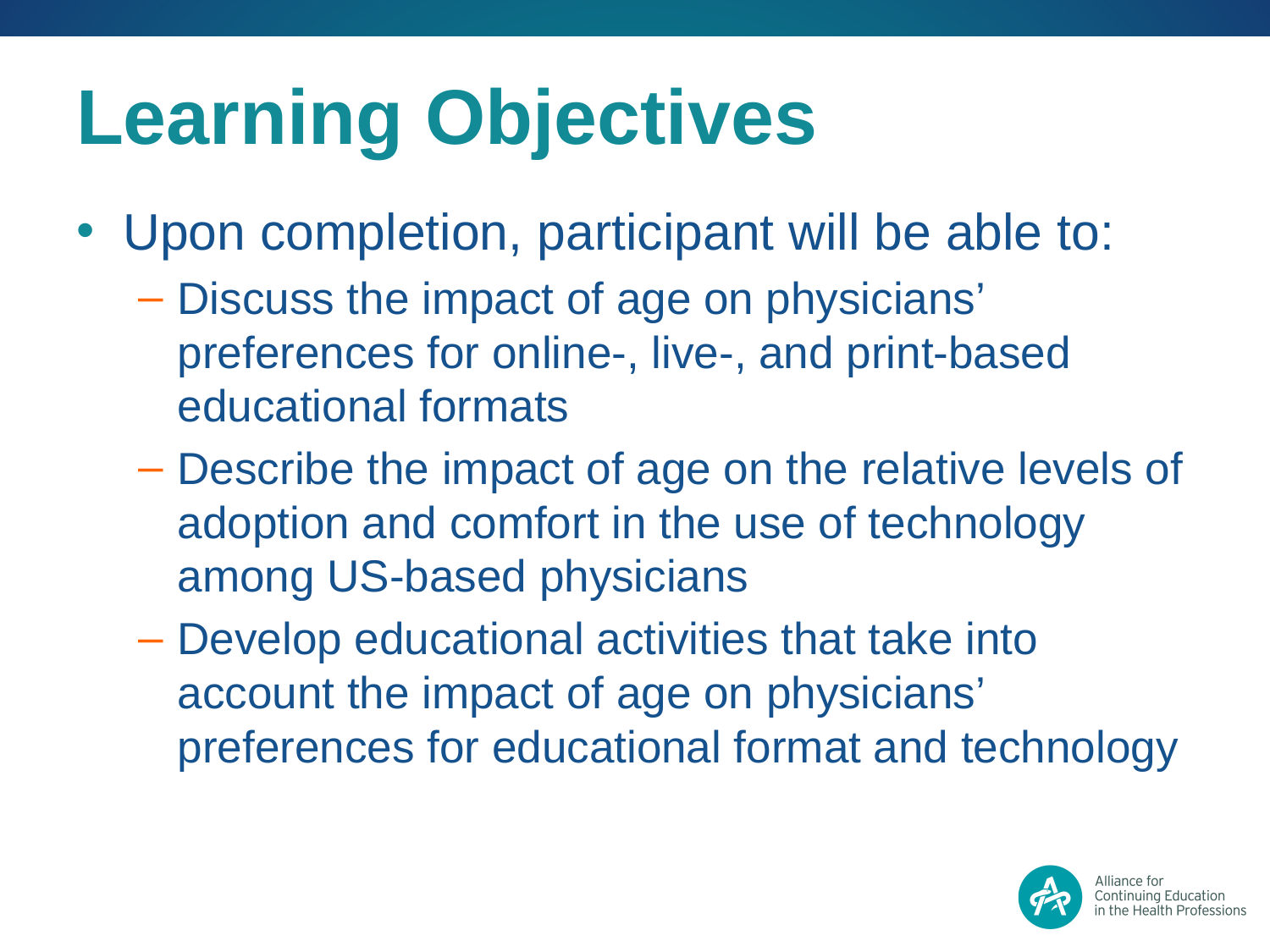

# Learning Objectives
Upon completion, participant will be able to:
Discuss the impact of age on physicians’ preferences for online-, live-, and print-based educational formats
Describe the impact of age on the relative levels of adoption and comfort in the use of technology among US-based physicians
Develop educational activities that take into account the impact of age on physicians’ preferences for educational format and technology